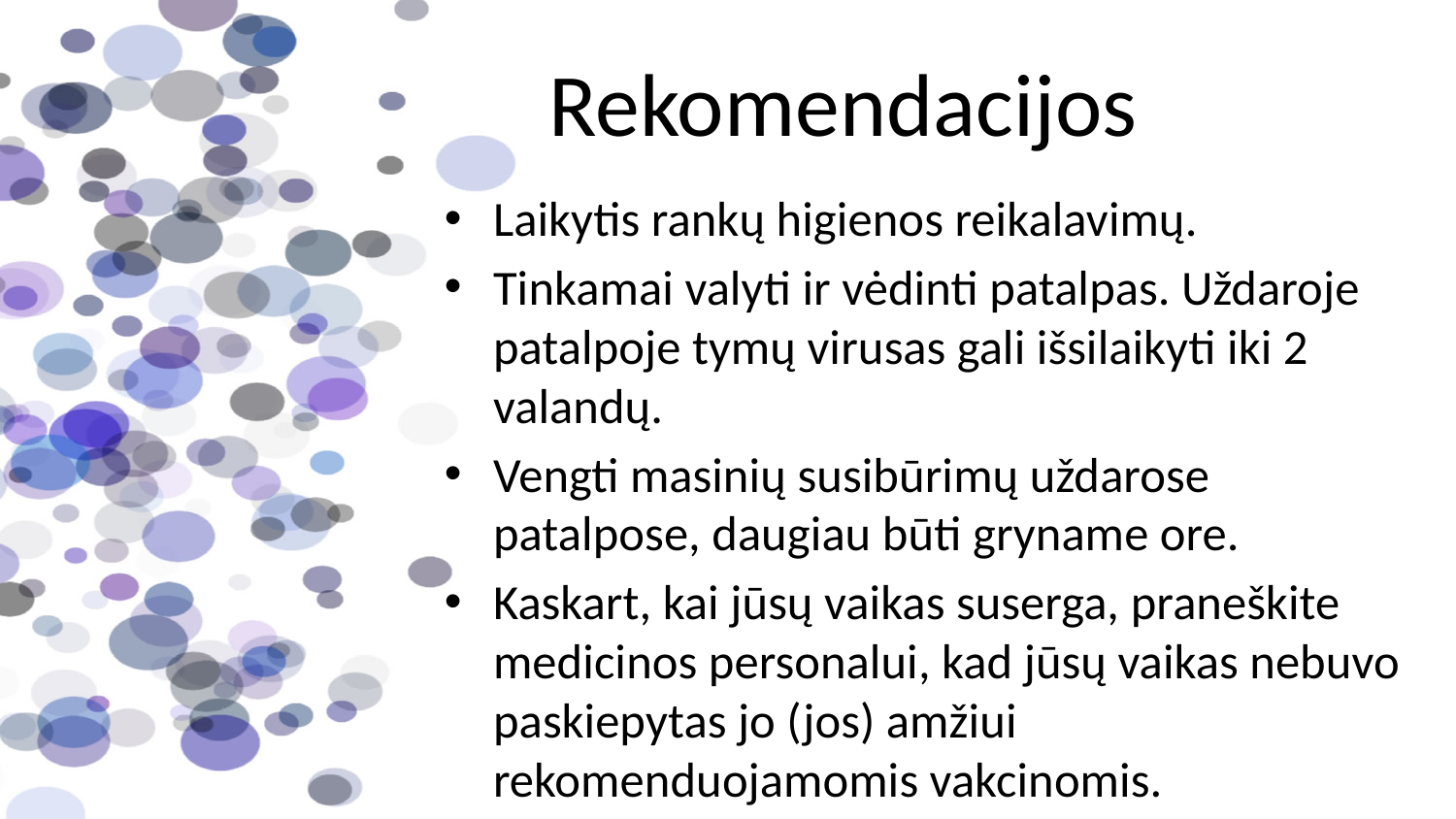

# Rekomendacijos
Laikytis rankų higienos reikalavimų.
Tinkamai valyti ir vėdinti patalpas. Uždaroje patalpoje tymų virusas gali išsilaikyti iki 2 valandų.
Vengti masinių susibūrimų uždarose patalpose, daugiau būti gryname ore.
Kaskart, kai jūsų vaikas suserga, praneškite medicinos personalui, kad jūsų vaikas nebuvo paskiepytas jo (jos) amžiui rekomenduojamomis vakcinomis.